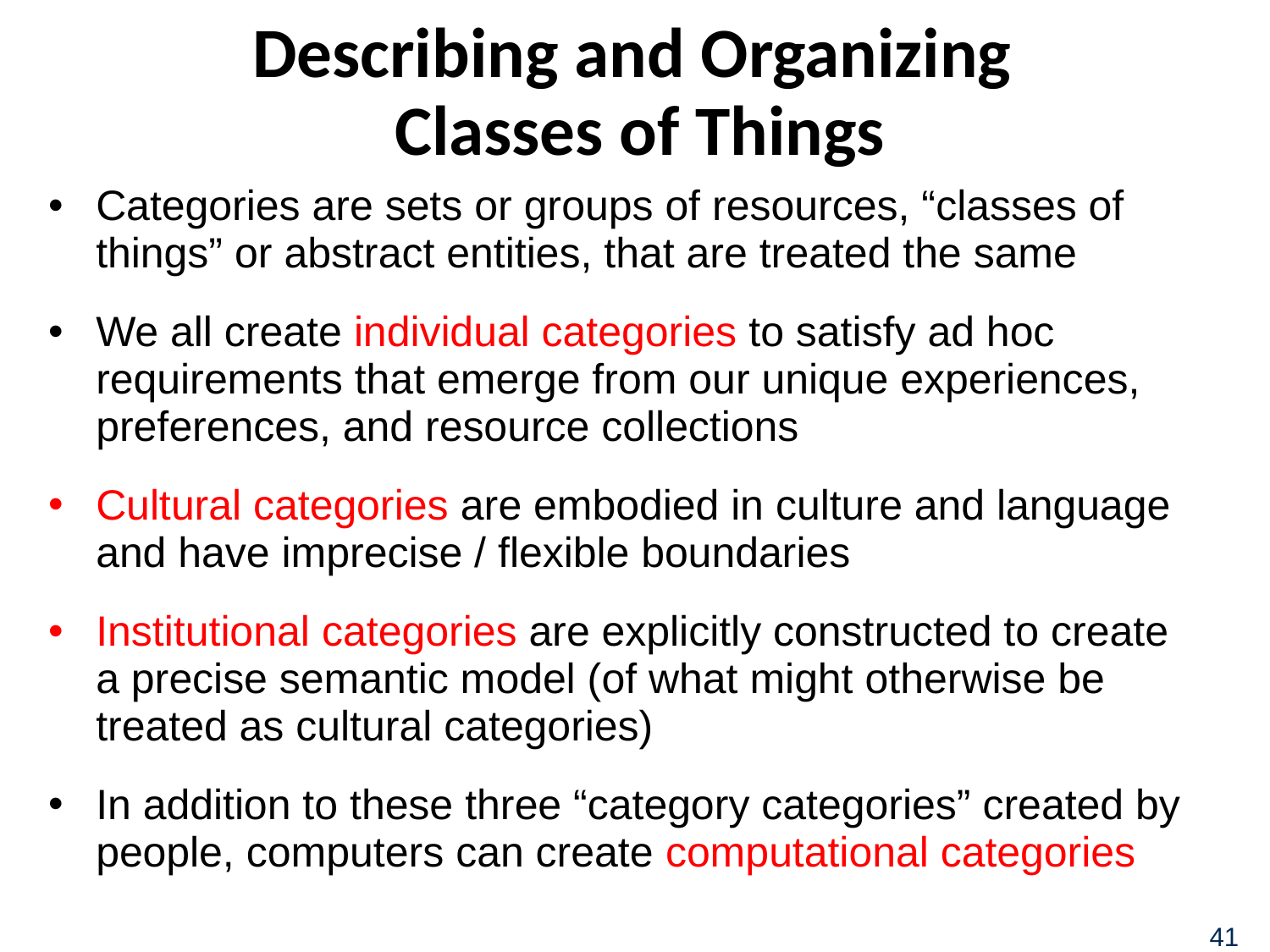

# Describing and Organizing Classes of Things
Categories are sets or groups of resources, “classes of things” or abstract entities, that are treated the same
We all create individual categories to satisfy ad hoc requirements that emerge from our unique experiences, preferences, and resource collections
Cultural categories are embodied in culture and language and have imprecise / flexible boundaries
Institutional categories are explicitly constructed to create a precise semantic model (of what might otherwise be treated as cultural categories)
In addition to these three “category categories” created by people, computers can create computational categories
41